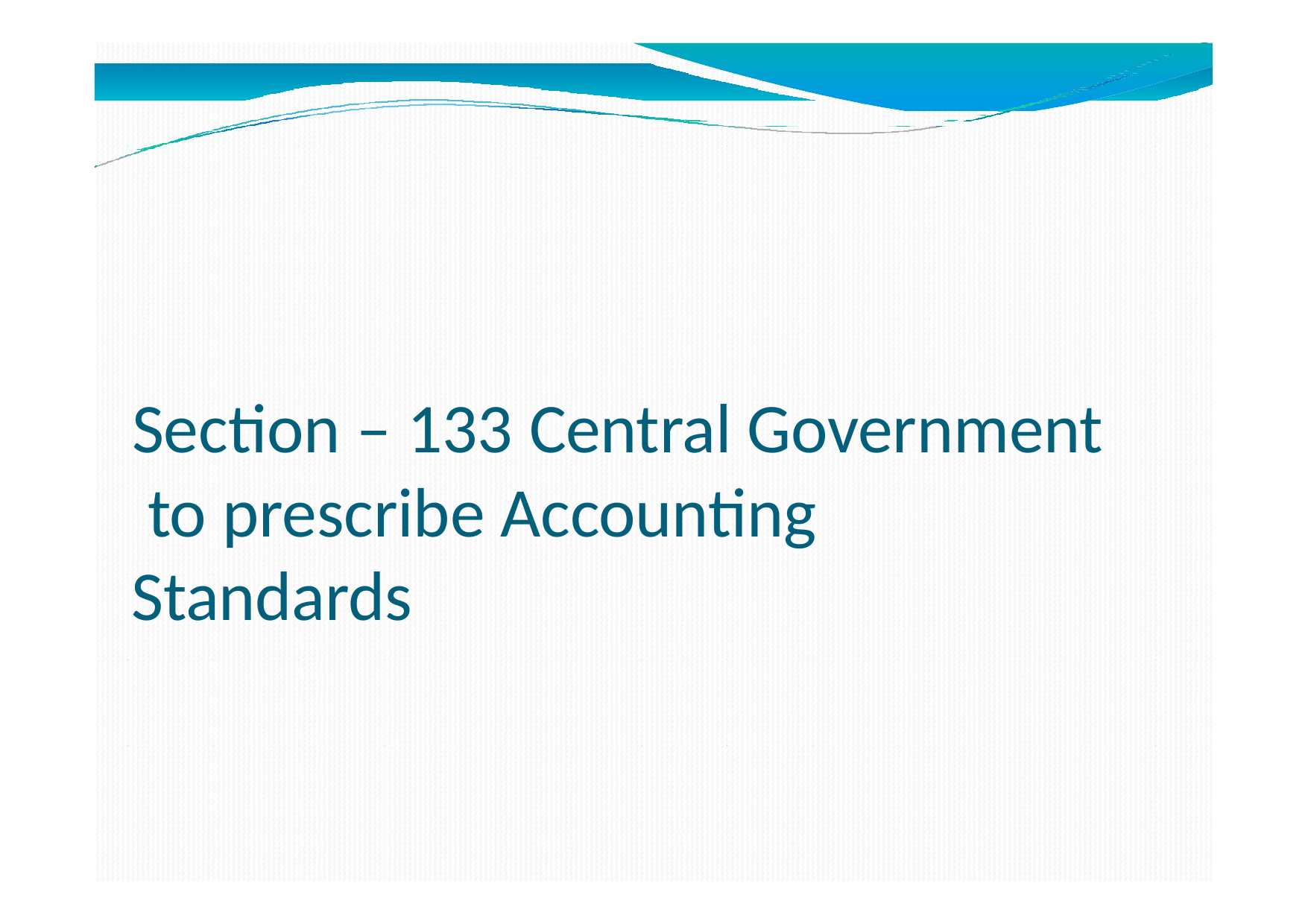

Section – 133 Central Government  to prescribe Accounting Standards